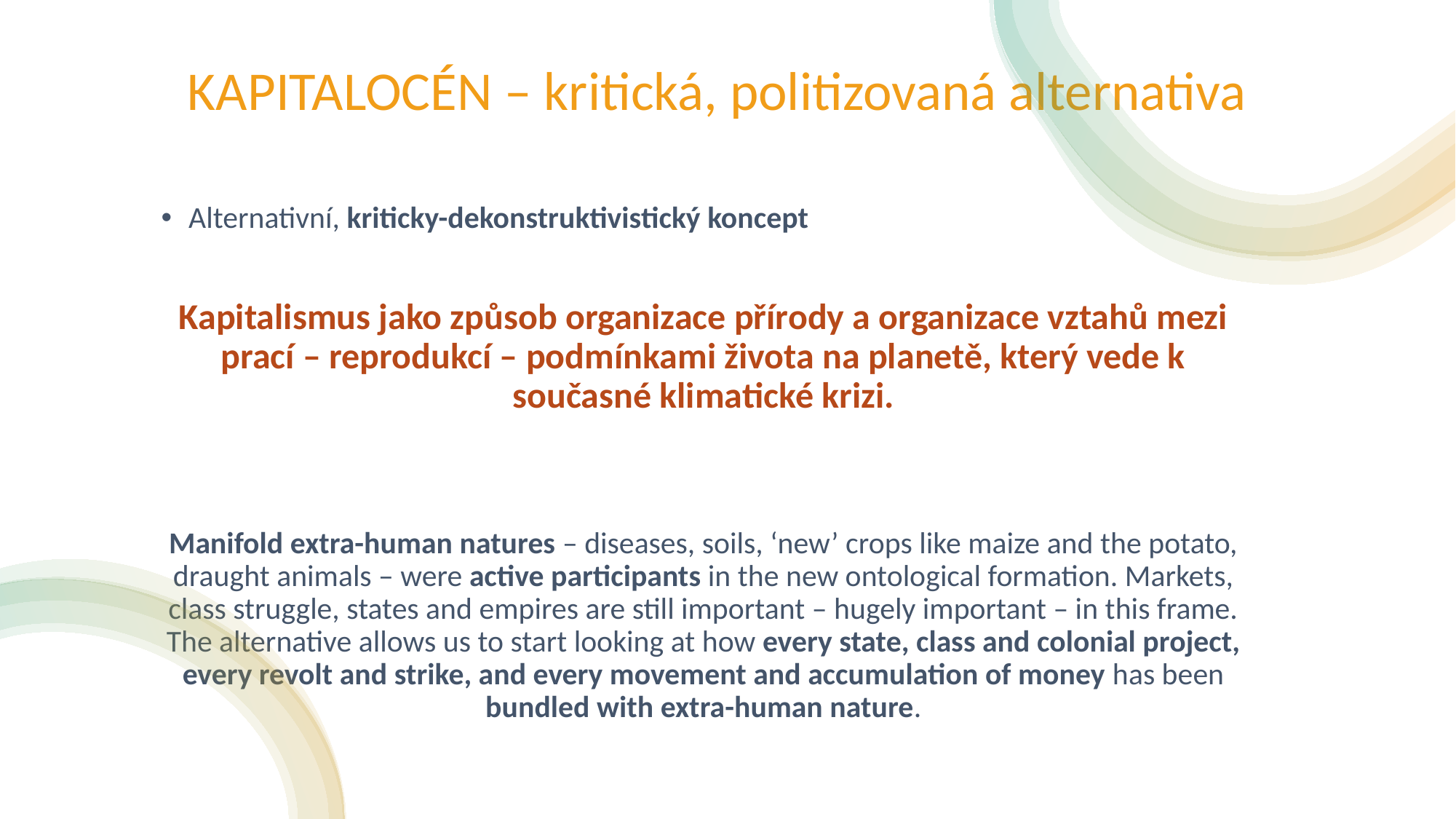

# KAPITALOCÉN – kritická, politizovaná alternativa

Alternativní, kriticky-dekonstruktivistický koncept

Kapitalismus jako způsob organizace přírody a organizace vztahů mezi prací – reprodukcí – podmínkami života na planetě, který vede k současné klimatické krizi.

Manifold extra-human natures – diseases, soils, ‘new’ crops like maize and the potato, draught animals – were active participants in the new ontological formation. Markets, class struggle, states and empires are still important – hugely important – in this frame. The alternative allows us to start looking at how every state, class and colonial project, every revolt and strike, and every movement and accumulation of money has been bundled with extra-human nature.